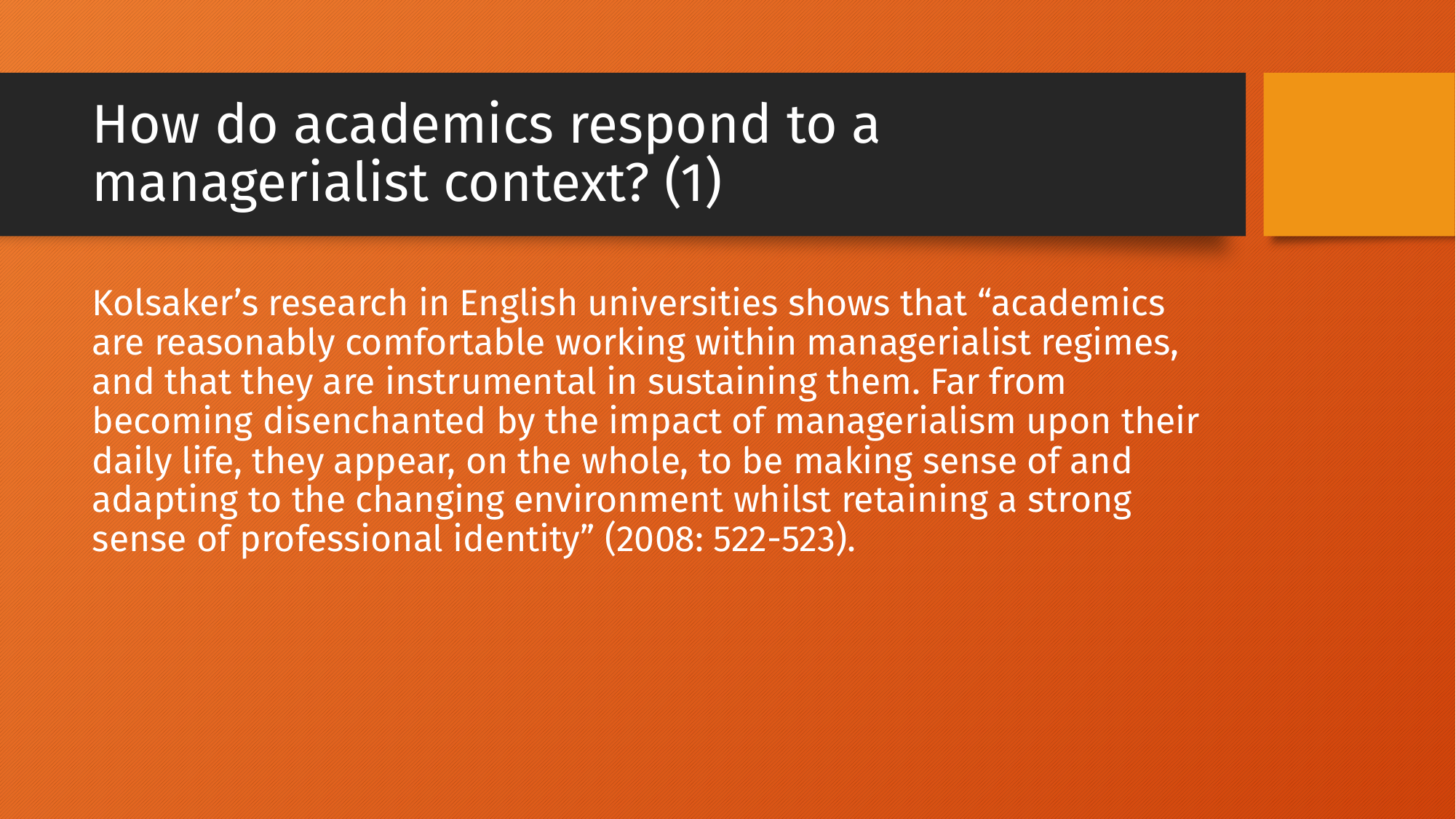

# How do academics respond to a managerialist context? (1)
Kolsaker’s research in English universities shows that “academics are reasonably comfortable working within managerialist regimes, and that they are instrumental in sustaining them. Far from becoming disenchanted by the impact of managerialism upon their daily life, they appear, on the whole, to be making sense of and adapting to the changing environment whilst retaining a strong sense of professional identity” (2008: 522-523).